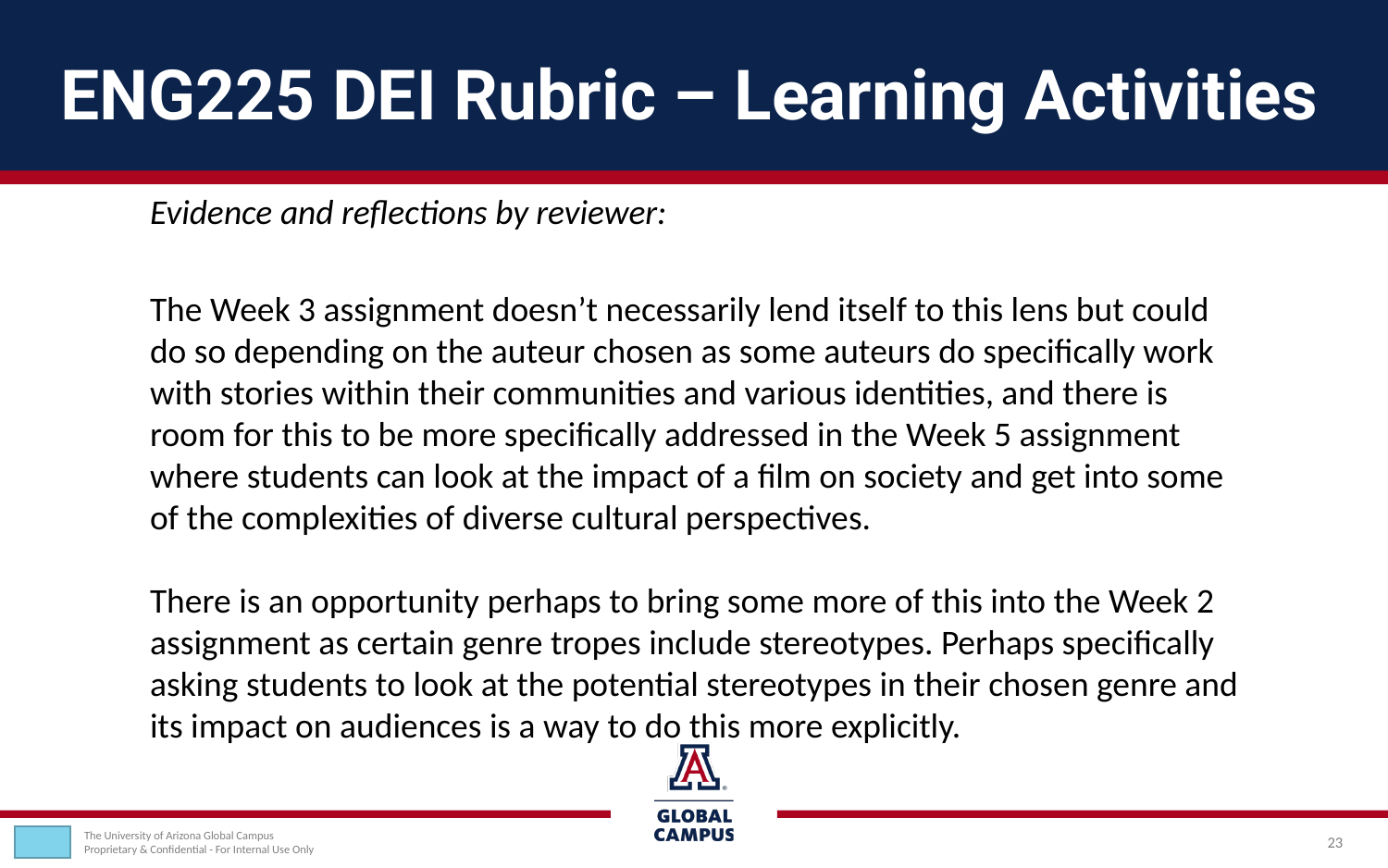

# ENG225 DEI Rubric – Learning Activities
Evidence and reflections by reviewer:

The Week 3 assignment doesn’t necessarily lend itself to this lens but could do so depending on the auteur chosen as some auteurs do specifically work with stories within their communities and various identities, and there is room for this to be more specifically addressed in the Week 5 assignment where students can look at the impact of a film on society and get into some of the complexities of diverse cultural perspectives.

There is an opportunity perhaps to bring some more of this into the Week 2 assignment as certain genre tropes include stereotypes. Perhaps specifically asking students to look at the potential stereotypes in their chosen genre and its impact on audiences is a way to do this more explicitly.
23